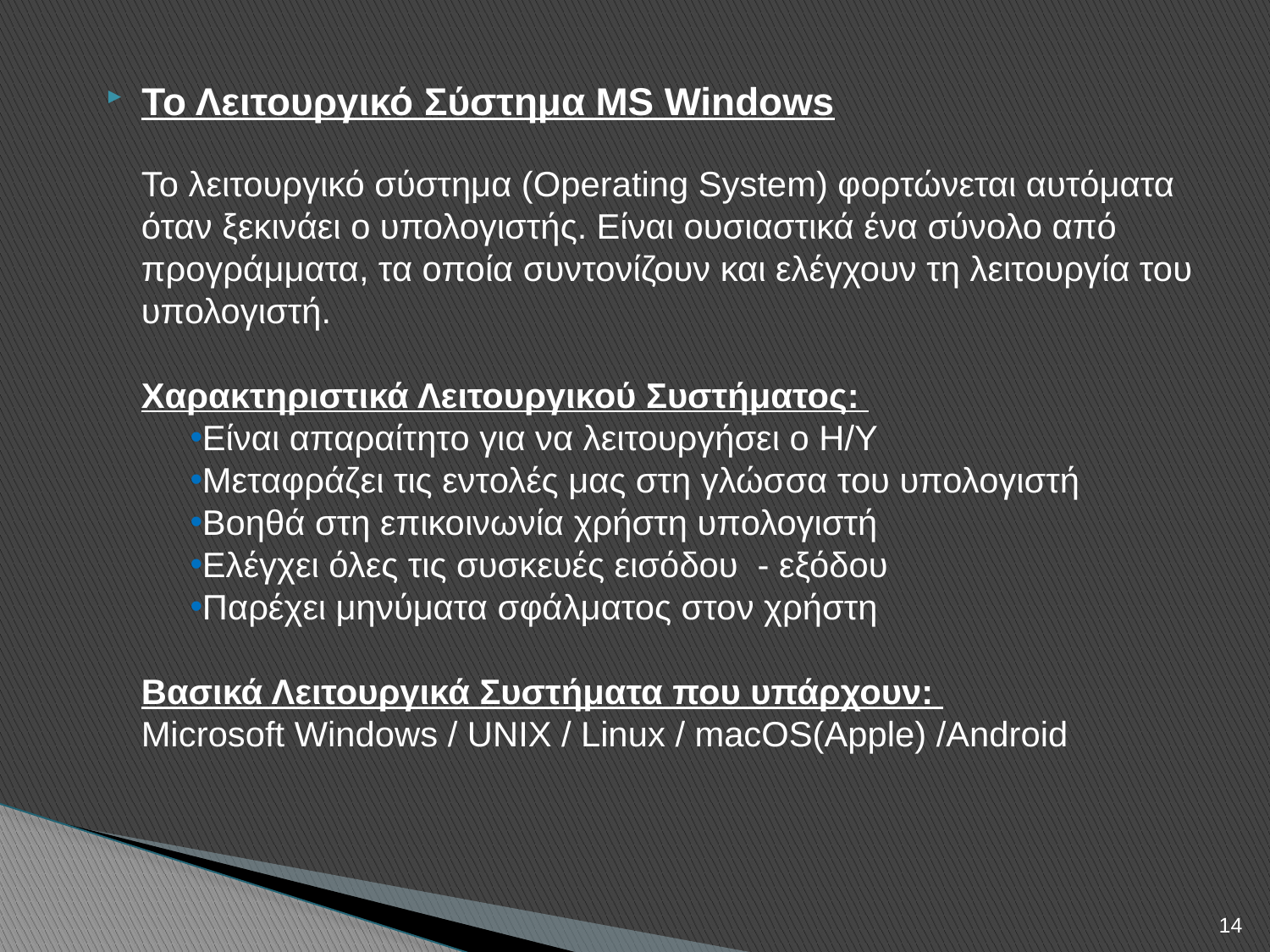

Το Λειτουργικό Σύστημα MS Windows

	Το λειτουργικό σύστημα (Operating System) φορτώνεται αυτόματα όταν ξεκινάει ο υπολογιστής. Είναι ουσιαστικά ένα σύνολο από προγράμματα, τα οποία συντονίζουν και ελέγχουν τη λειτουργία του υπολογιστή.

	Χαρακτηριστικά Λειτουργικού Συστήματος:
Είναι απαραίτητο για να λειτουργήσει ο Η/Υ
Μεταφράζει τις εντολές μας στη γλώσσα του υπολογιστή
Βοηθά στη επικοινωνία χρήστη υπολογιστή
Ελέγχει όλες τις συσκευές εισόδου  - εξόδου
Παρέχει μηνύματα σφάλματος στον χρήστη

	Βασικά Λειτουργικά Συστήματα που υπάρχουν:
	Microsoft Windows / UNIX / Linux / macOS(Apple) /Android
14